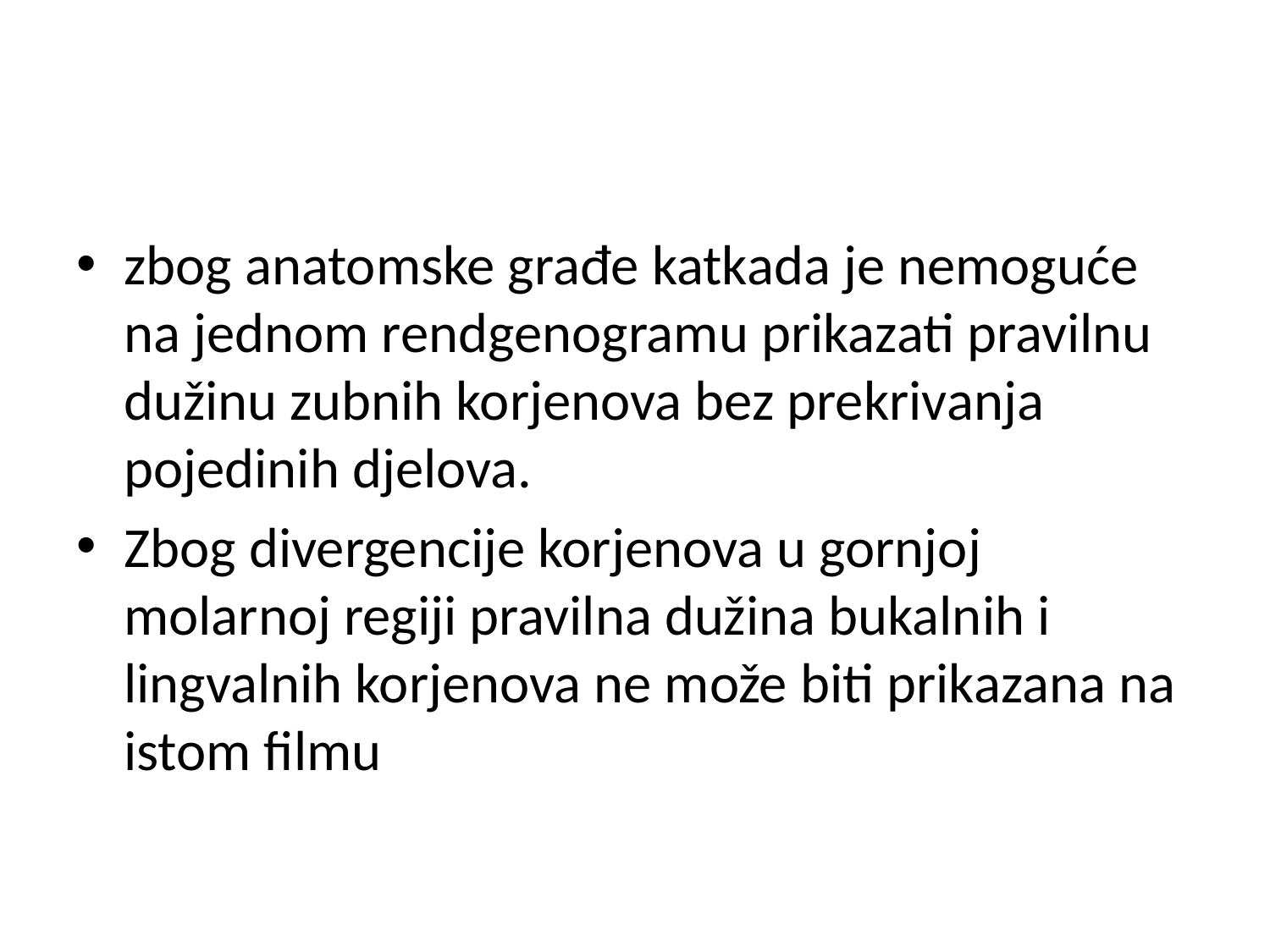

#
zbog anatomske građe katkada je nemoguće na jednom rendgenogramu prikazati pravilnu dužinu zubnih korjenova bez prekrivanja pojedinih djelova.
Zbog divergencije korjenova u gornjoj molarnoj regiji pravilna dužina bukalnih i lingvalnih korjenova ne može biti prikazana na istom filmu